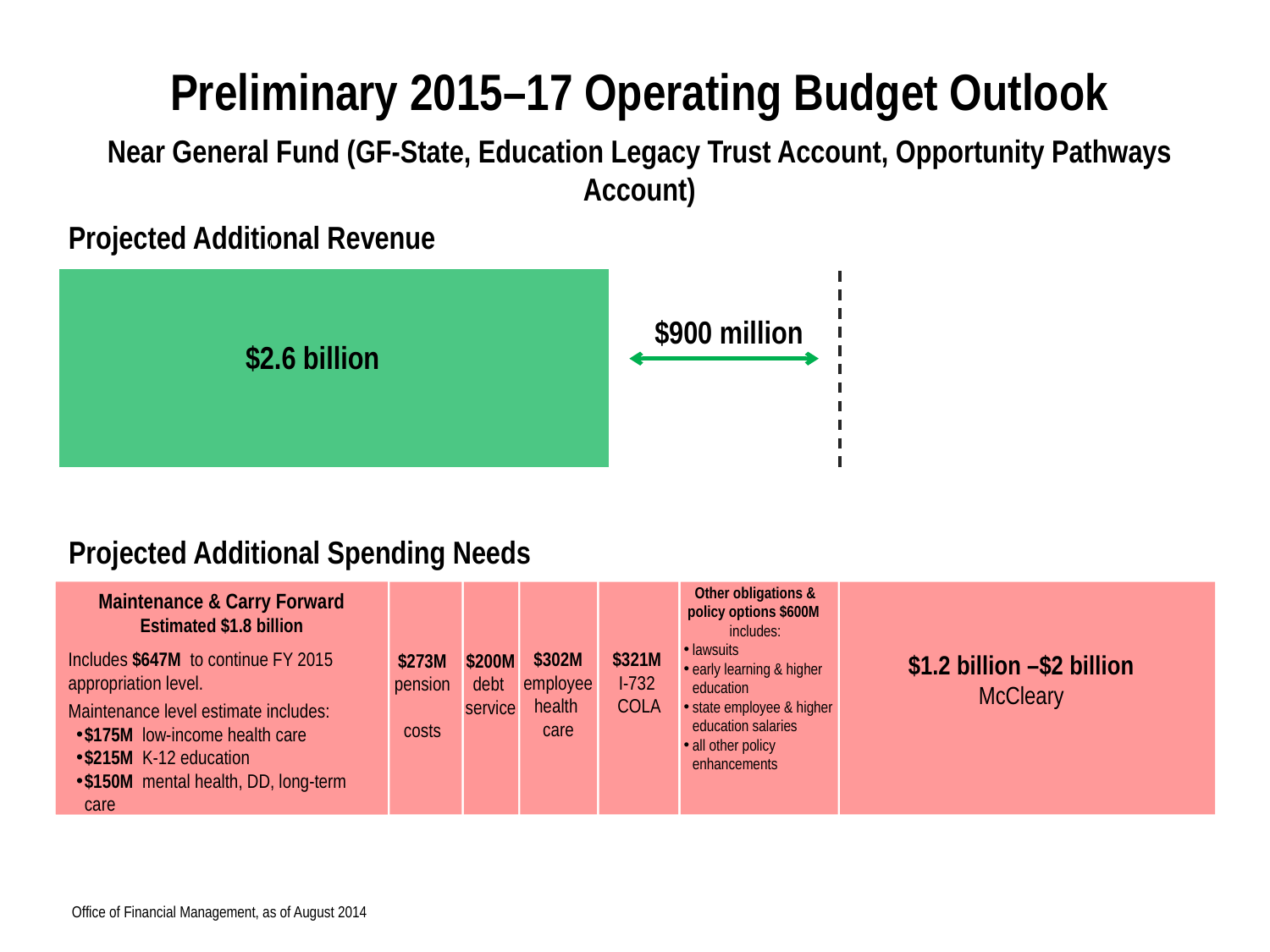

Preliminary 2015–17 Operating Budget Outlook
Near General Fund (GF-State, Education Legacy Trust Account, Opportunity Pathways Account)
Projected Additional Revenue

### Chart

| Category | Column3 | Column13 | Column12 | Column1 | Column2 | Column10 | Column11 |
|---|---|---|---|---|---|---|---|
| solution | 2600.0 | None | None | None | None | None | None |
$2.6 billion
$900 million
Projected Additional Spending Needs
Other obligations & policy options $600M  includes:
lawsuits
early learning & higher education
state employee & higher education salaries
all other policy enhancements

$200M
debt
service
Maintenance & Carry Forward
Estimated $1.8 billion
Includes $647M  to continue FY 2015 appropriation level.
Maintenance level estimate includes:
$175M  low-income health care
$215M  K-12 education
$150M  mental health, DD, long-term care

$1.2 billion –$2 billion
McCleary

$321M
I-732
 COLA

$273M
pension
costs

$302M
employee health
care
Office of Financial Management, as of August 2014